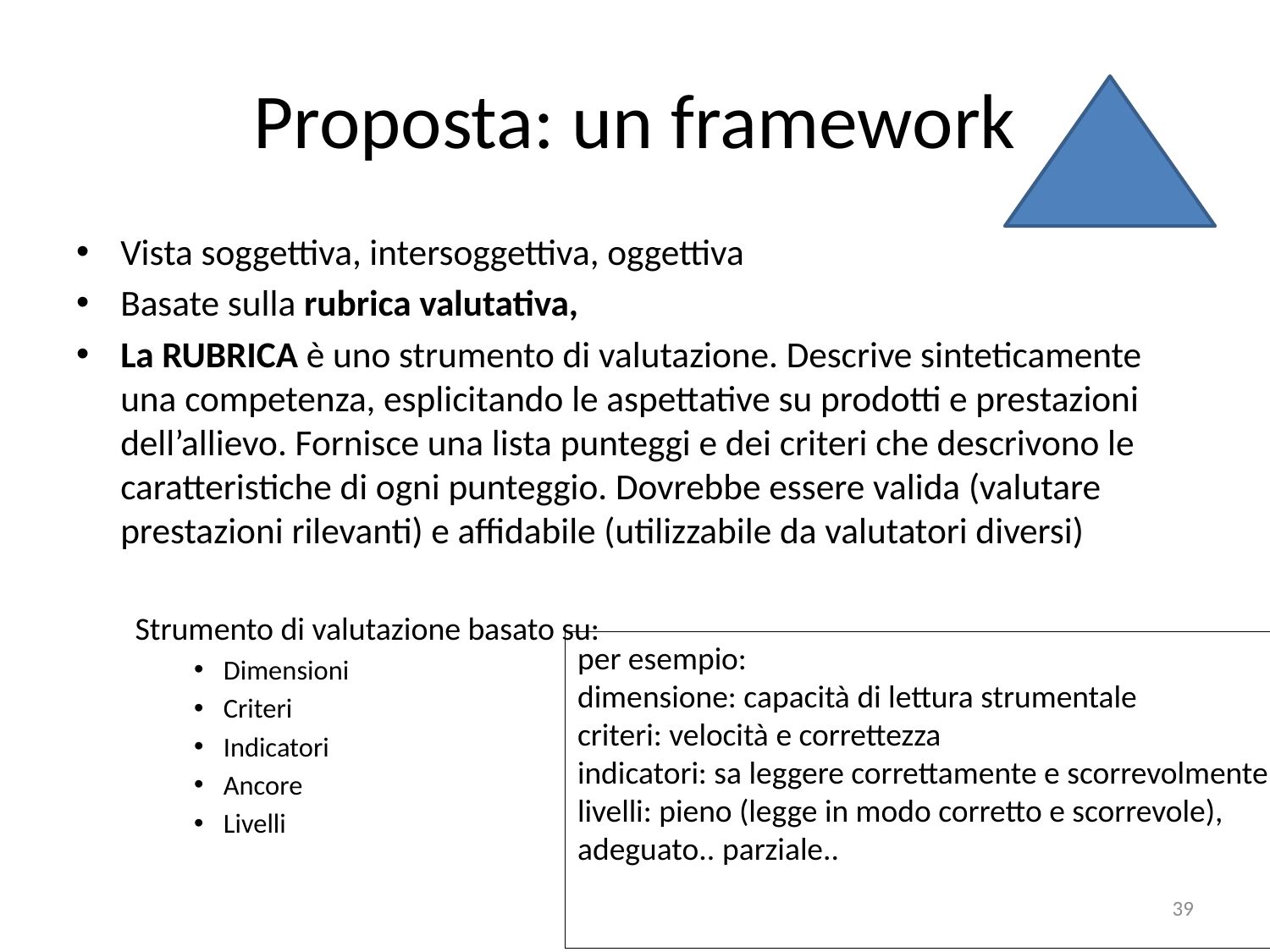

# Proposta: un framework

Vista soggettiva, intersoggettiva, oggettiva
Basate sulla rubrica valutativa,
La RUBRICA è uno strumento di valutazione. Descrive sinteticamente una competenza, esplicitando le aspettative su prodotti e prestazioni dell’allievo. Fornisce una lista punteggi e dei criteri che descrivono le caratteristiche di ogni punteggio. Dovrebbe essere valida (valutare prestazioni rilevanti) e affidabile (utilizzabile da valutatori diversi)

Strumento di valutazione basato su:
Dimensioni
Criteri
Indicatori
Ancore
Livelli

per esempio:
dimensione: capacità di lettura strumentale
criteri: velocità e correttezza
indicatori: sa leggere correttamente e scorrevolmente
livelli: pieno (legge in modo corretto e scorrevole), adeguato.. parziale..

39